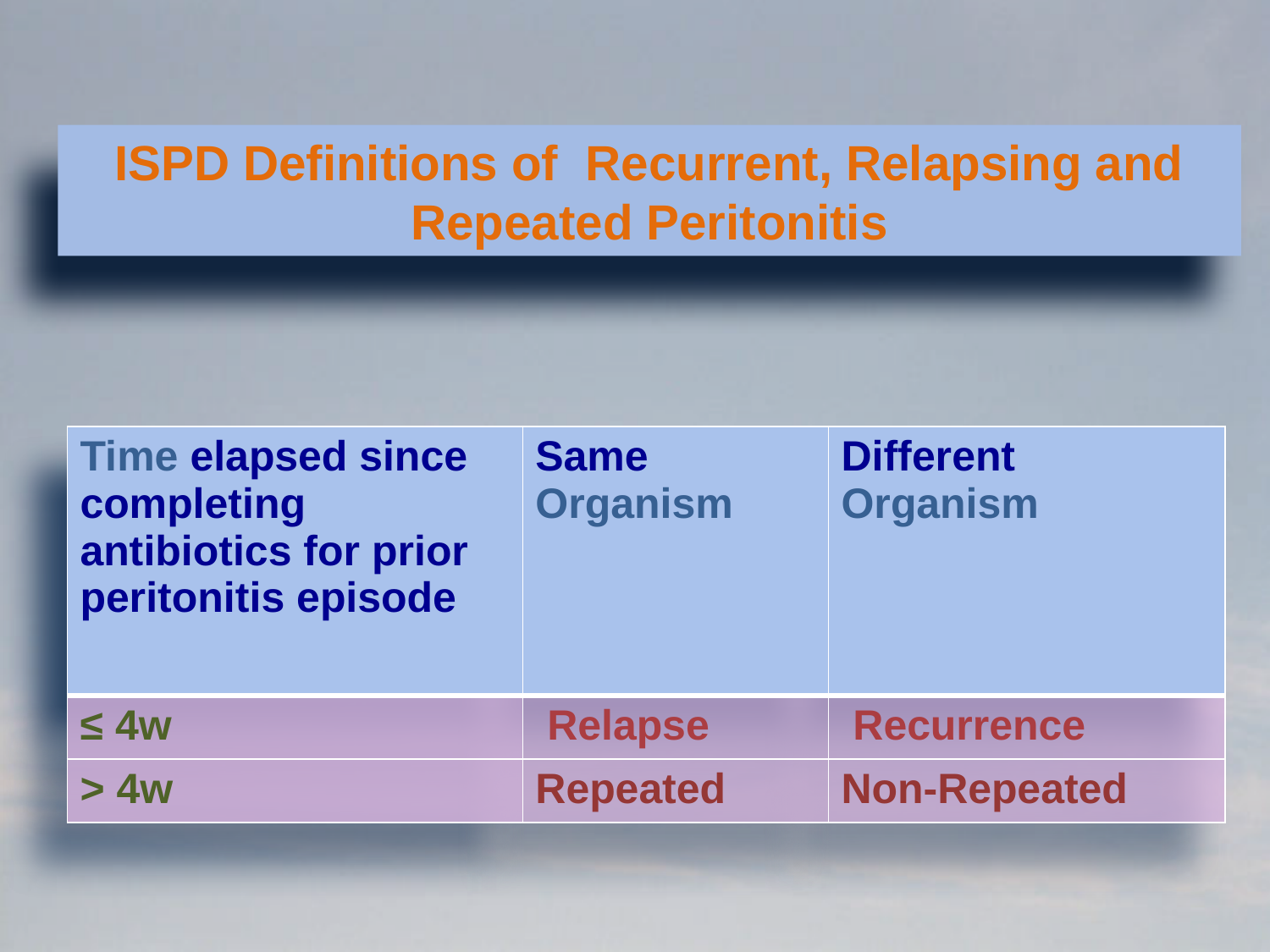

ISPD Definitions of  Recurrent, Relapsing and Repeated Peritonitis
| Time elapsed since completing antibiotics for prior peritonitis episode | Same Organism | Different Organism |
| --- | --- | --- |
| ≤ 4w | Relapse | Recurrence |
| > 4w | Repeated | Non-Repeated |